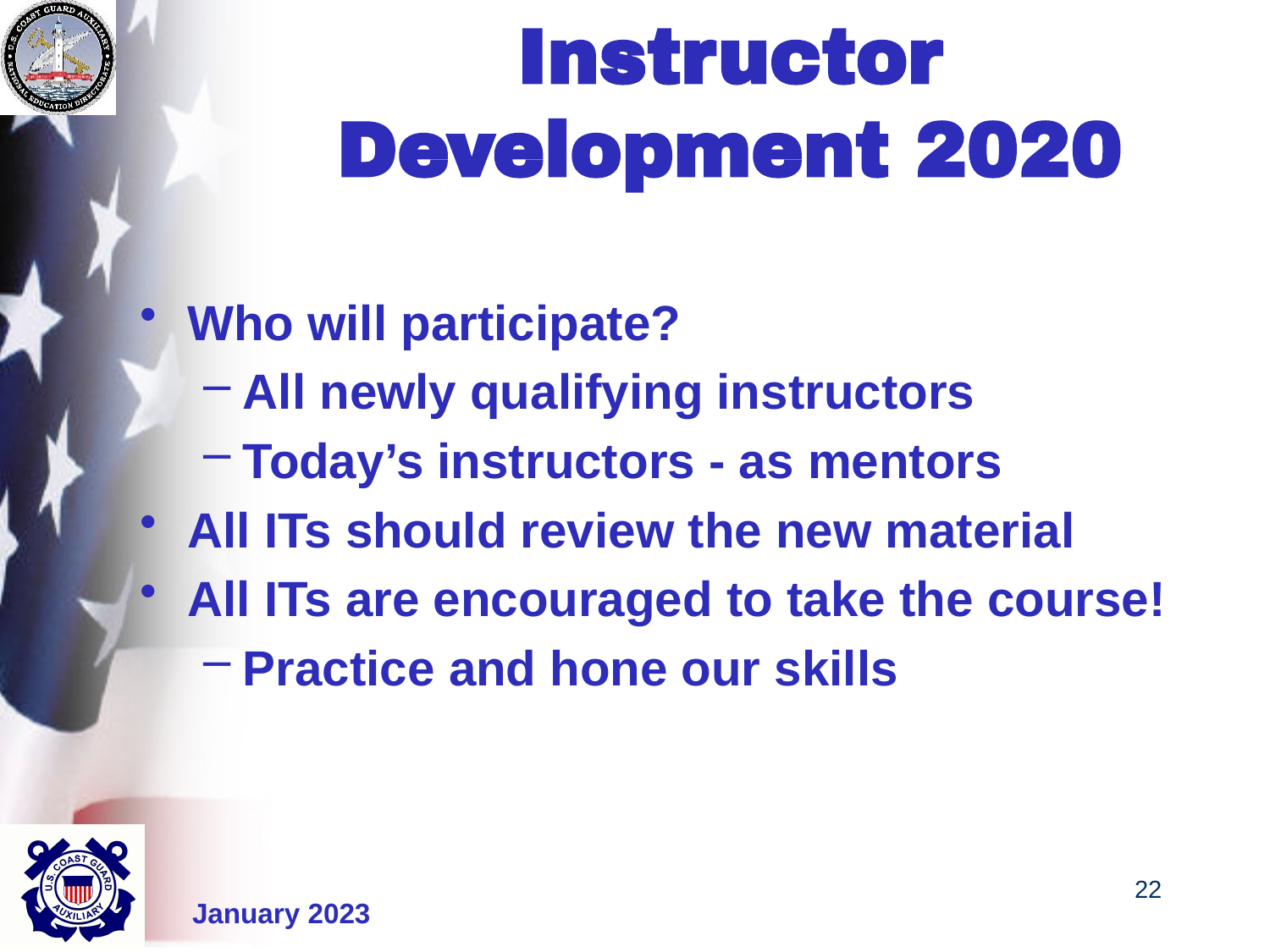

# Instructor Development 2020
Who will participate?
All newly qualifying instructors
Today’s instructors - as mentors
All ITs should review the new material
All ITs are encouraged to take the course!
Practice and hone our skills
22
January 2023